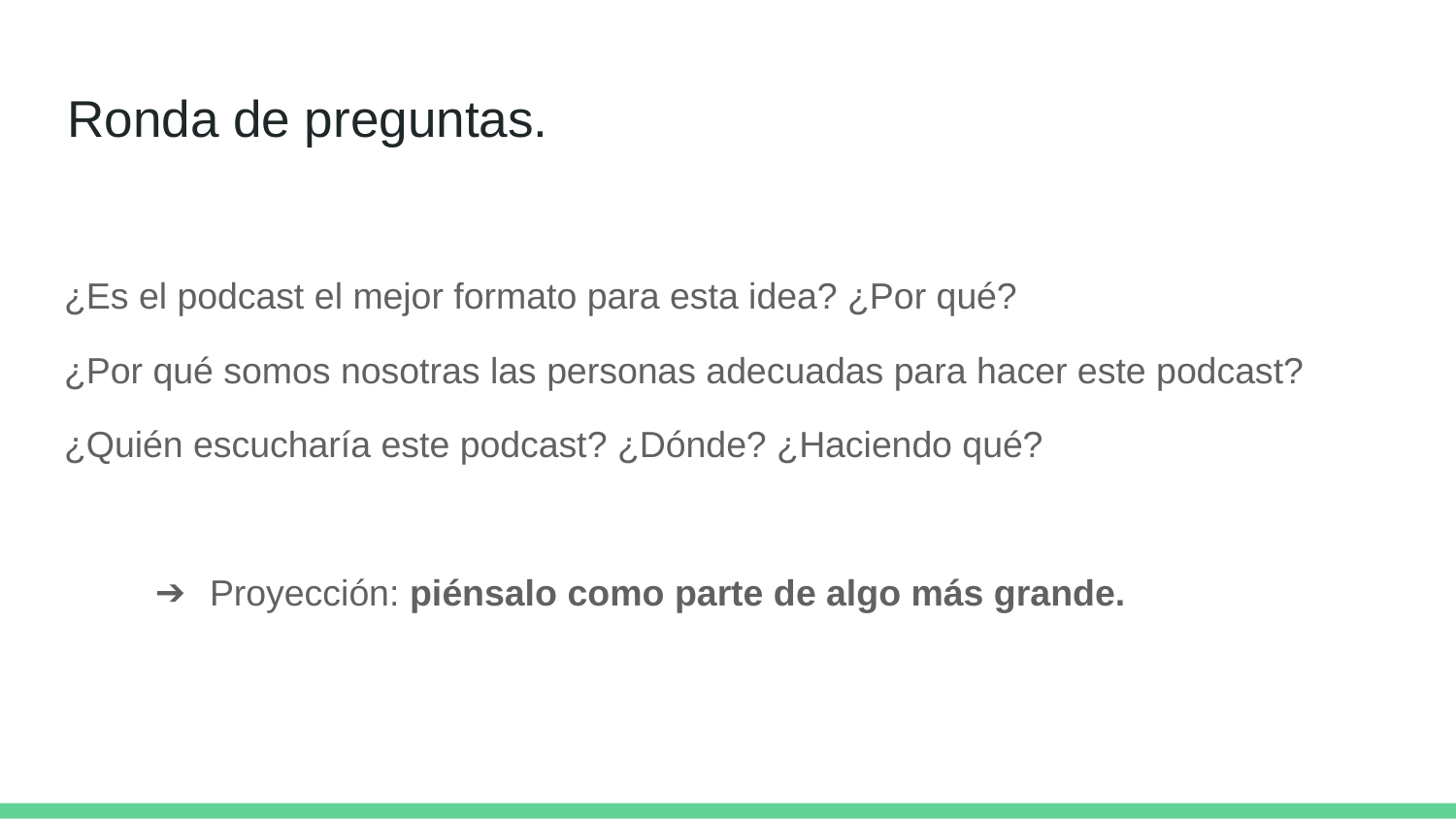

# Ronda de preguntas.

¿Es el podcast el mejor formato para esta idea? ¿Por qué?
¿Por qué somos nosotras las personas adecuadas para hacer este podcast?
¿Quién escucharía este podcast? ¿Dónde? ¿Haciendo qué?

Proyección: piénsalo como parte de algo más grande.